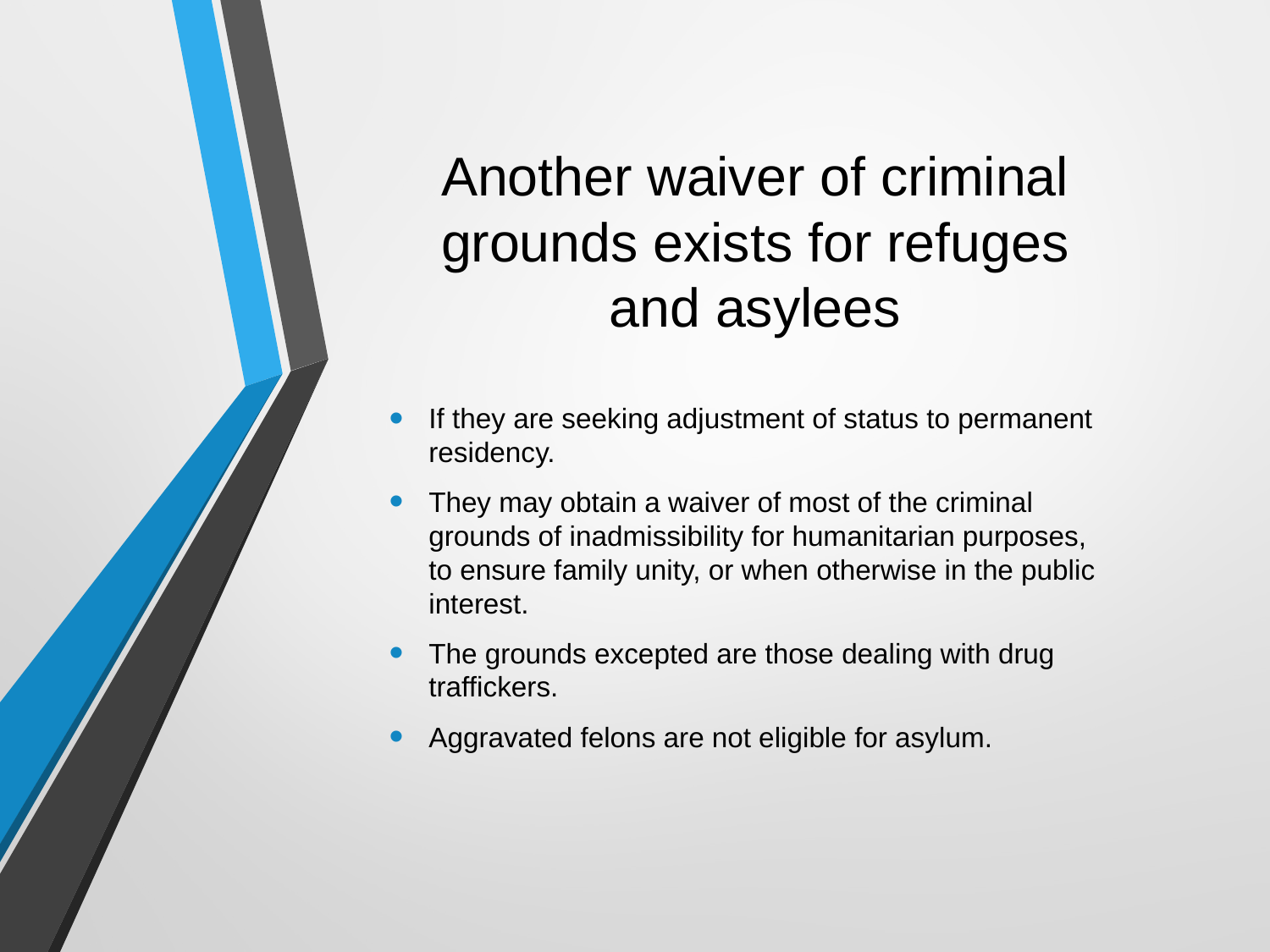

# Another waiver of criminal grounds exists for refuges and asylees

If they are seeking adjustment of status to permanent residency.
They may obtain a waiver of most of the criminal grounds of inadmissibility for humanitarian purposes, to ensure family unity, or when otherwise in the public interest.
The grounds excepted are those dealing with drug traffickers.
Aggravated felons are not eligible for asylum.